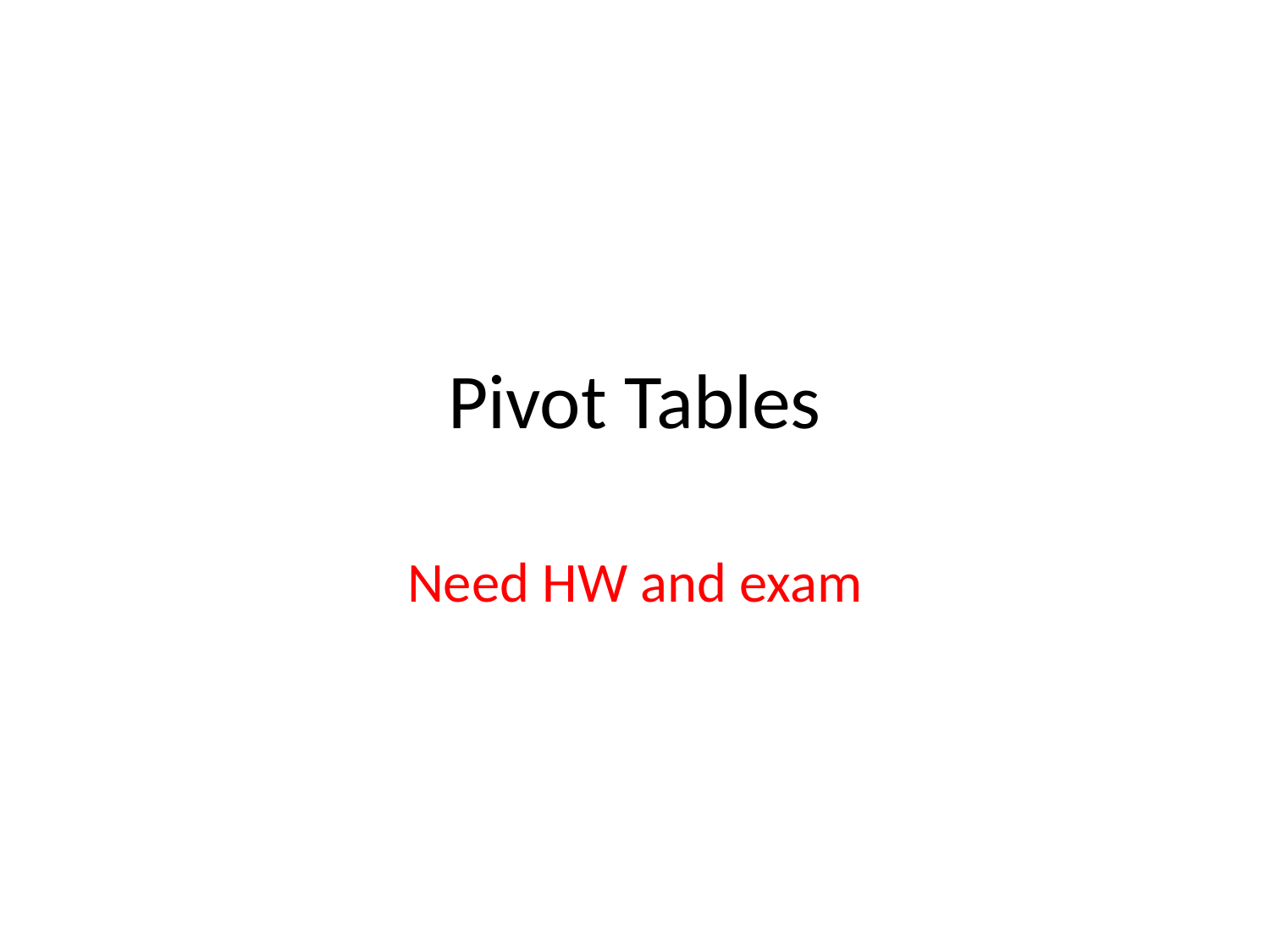

# Pivot Tables
Need HW and exam